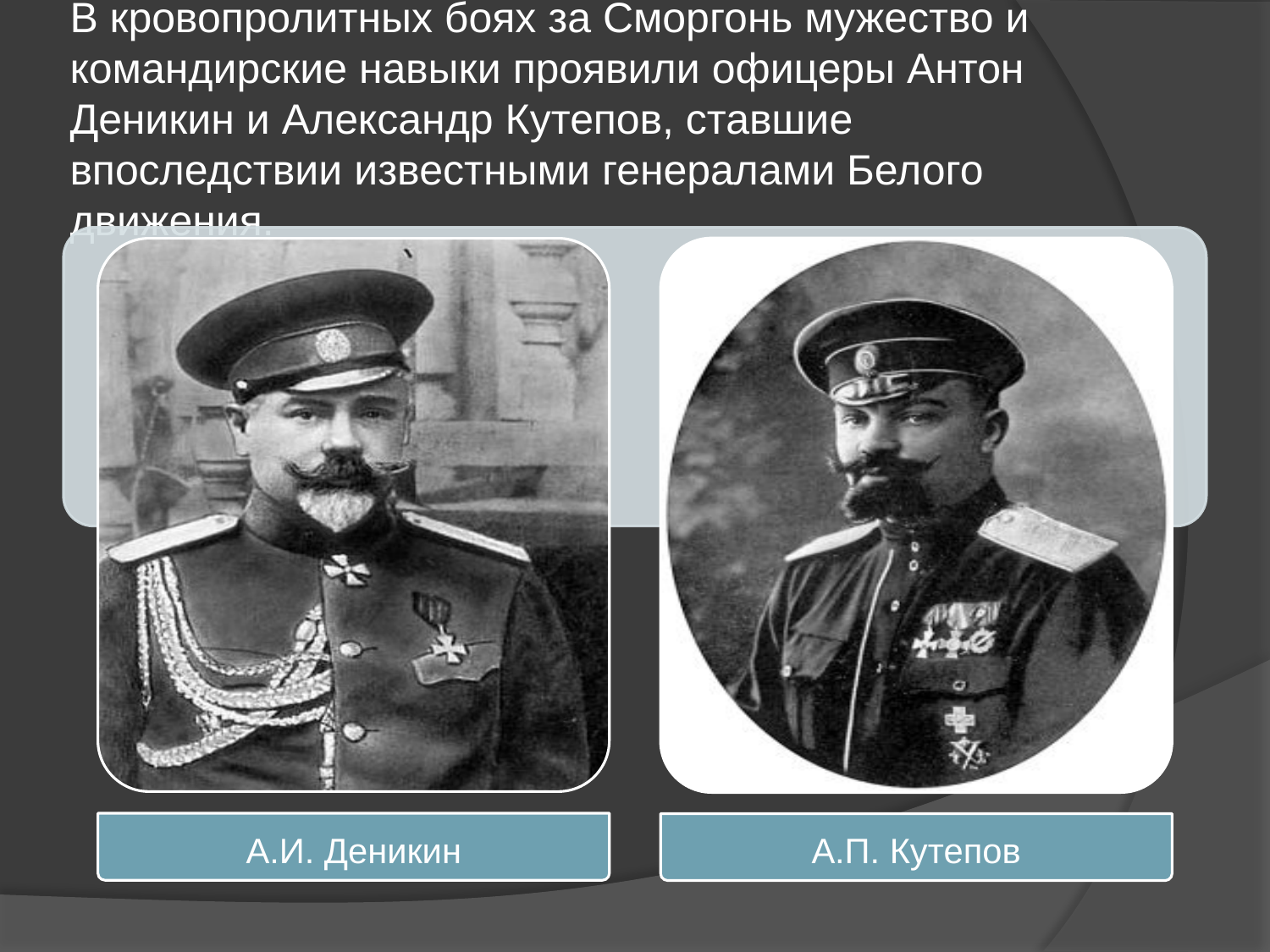

# В кровопролитных боях за Сморгонь мужество и командирские навыки проявили офицеры Антон Деникин и Александр Кутепов, ставшие впоследствии известными генералами Белого движения.
А.И. Деникин
А.П. Кутепов